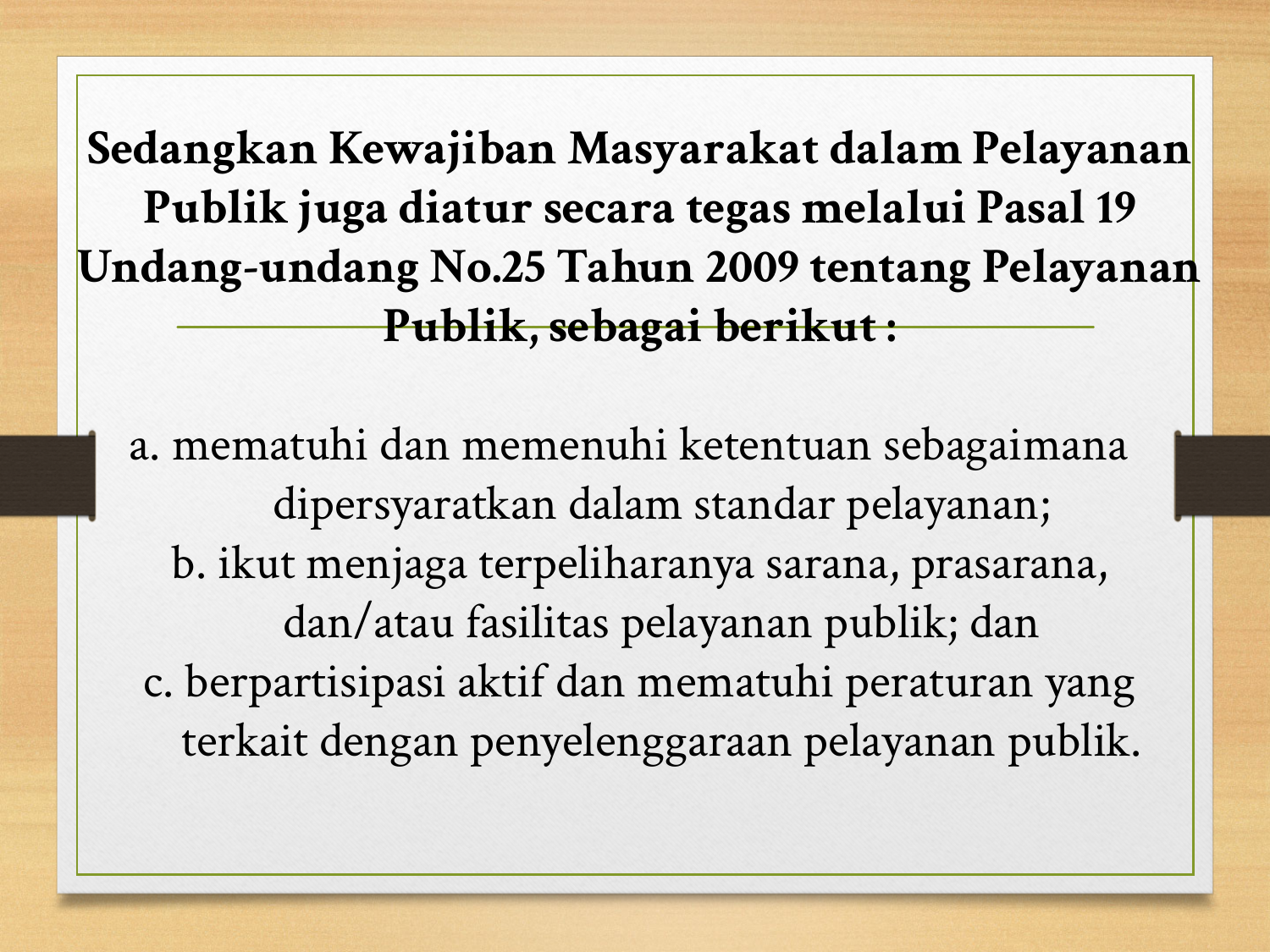

# Sedangkan Kewajiban Masyarakat dalam Pelayanan Publik juga diatur secara tegas melalui Pasal 19 Undang-undang No.25 Tahun 2009 tentang Pelayanan Publik, sebagai berikut : a. mematuhi dan memenuhi ketentuan sebagaimana dipersyaratkan dalam standar pelayanan; b. ikut menjaga terpeliharanya sarana, prasarana, dan/atau fasilitas pelayanan publik; dan c. berpartisipasi aktif dan mematuhi peraturan yang terkait dengan penyelenggaraan pelayanan publik.